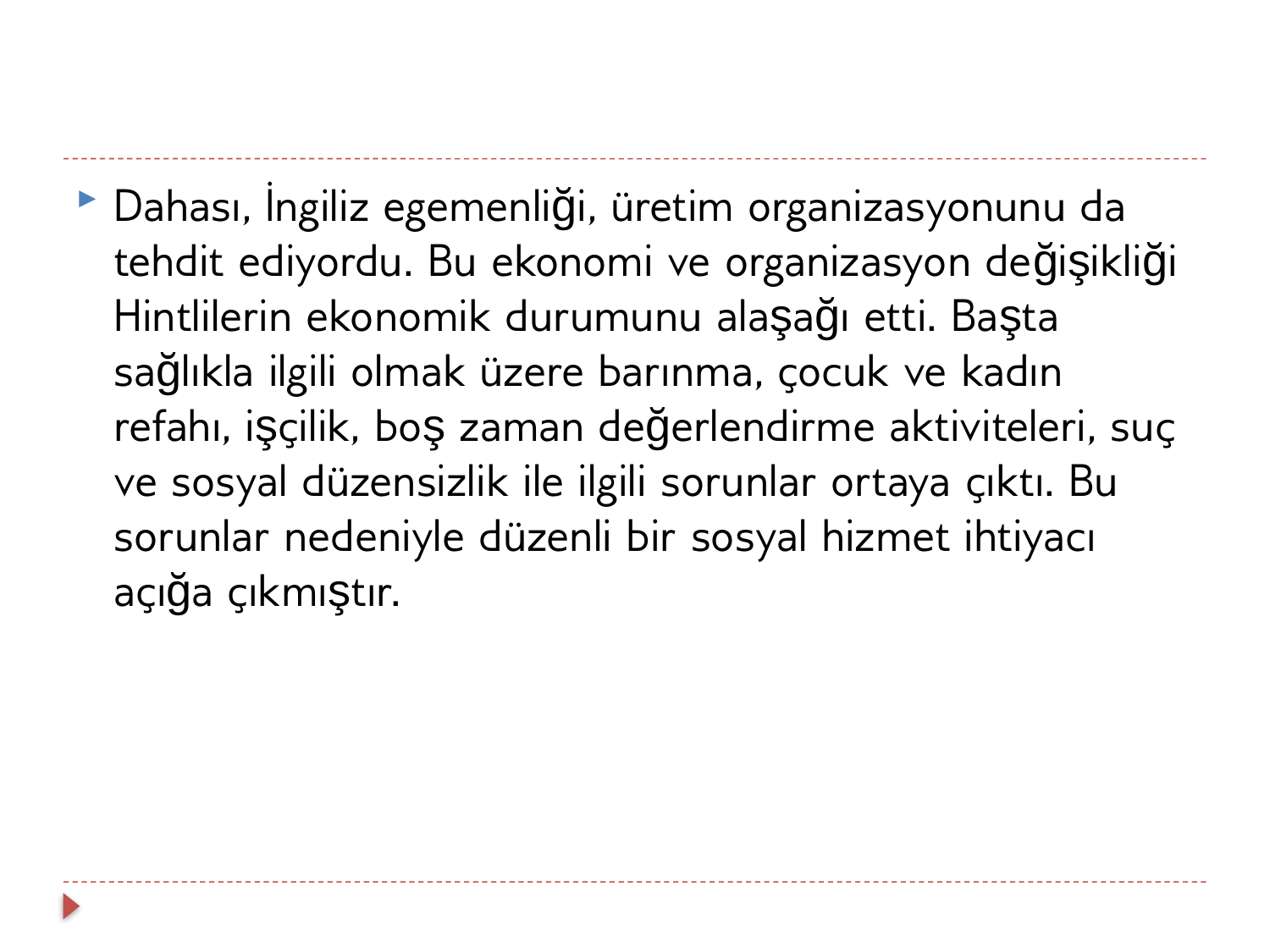

#
Dahası, İngiliz egemenliği, üretim organizasyonunu da tehdit ediyordu. Bu ekonomi ve organizasyon değişikliği Hintlilerin ekonomik durumunu alaşağı etti. Başta sağlıkla ilgili olmak üzere barınma, çocuk ve kadın refahı, işçilik, boş zaman değerlendirme aktiviteleri, suç ve sosyal düzensizlik ile ilgili sorunlar ortaya çıktı. Bu sorunlar nedeniyle düzenli bir sosyal hizmet ihtiyacı açığa çıkmıştır.